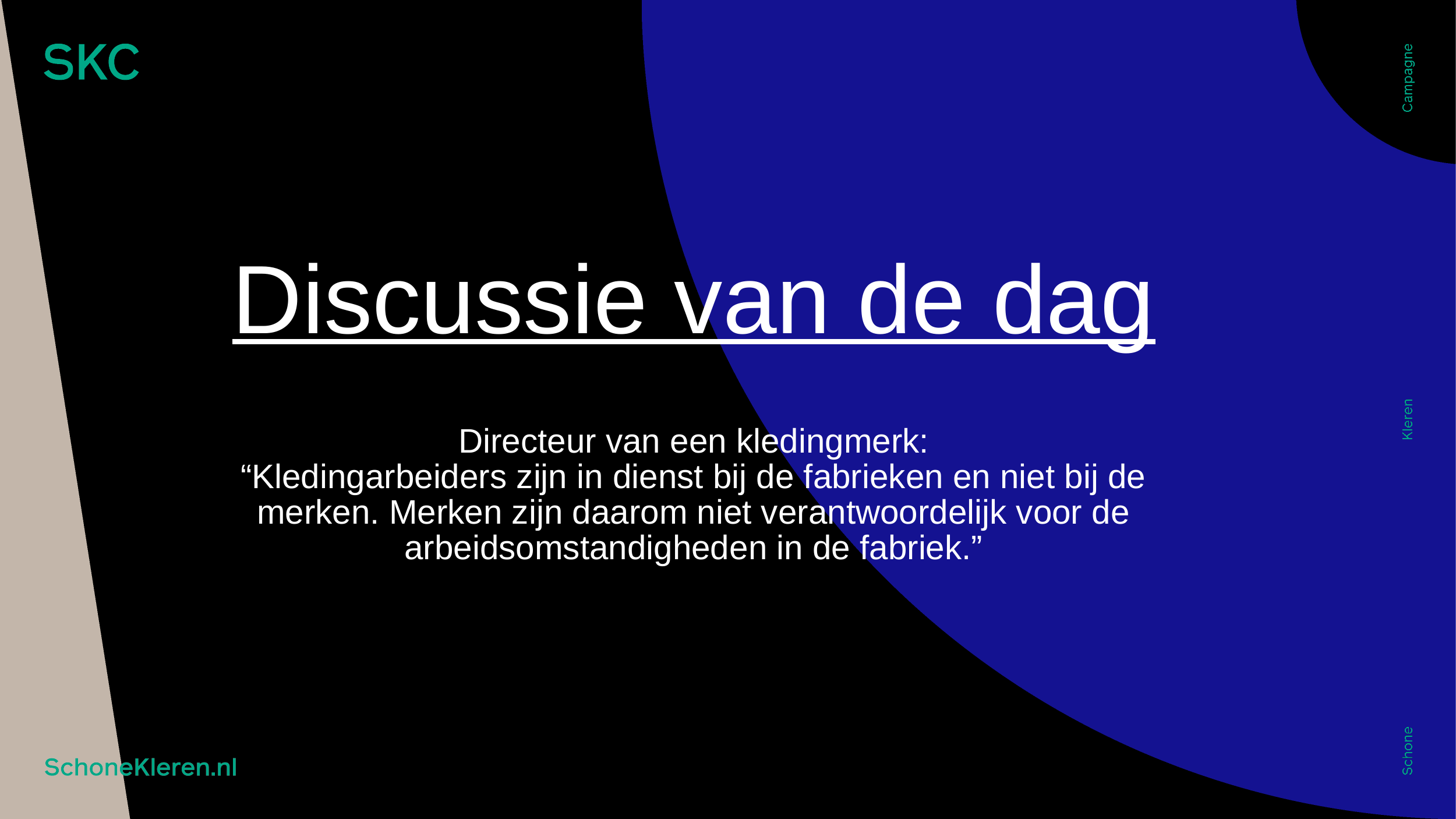

# Discussie van de dag Directeur van een kledingmerk: “Kledingarbeiders zijn in dienst bij de fabrieken en niet bij de merken. Merken zijn daarom niet verantwoordelijk voor de arbeidsomstandigheden in de fabriek.”